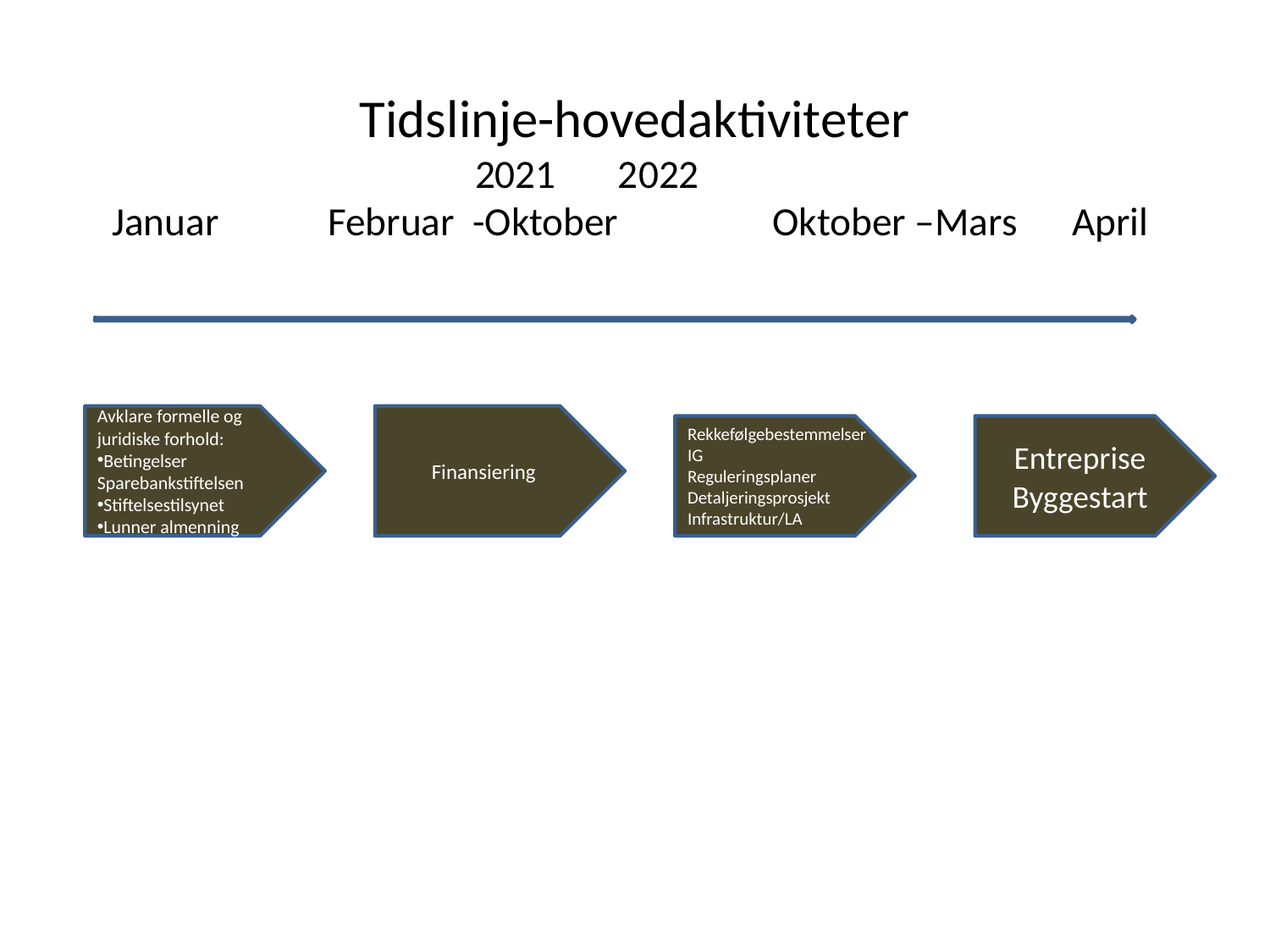

# Tidslinje-hovedaktiviteter 2021					    2022 Januar            Februar  -Oktober                 Oktober –Mars      April

Avklare formelle og juridiske forhold:
Betingelser Sparebankstiftelsen
Stiftelsestilsynet
Lunner almenning
Finansiering
Rekkefølgebestemmelser
IG
Reguleringsplaner
Detaljeringsprosjekt
Infrastruktur/LA
Entreprise
Byggestart